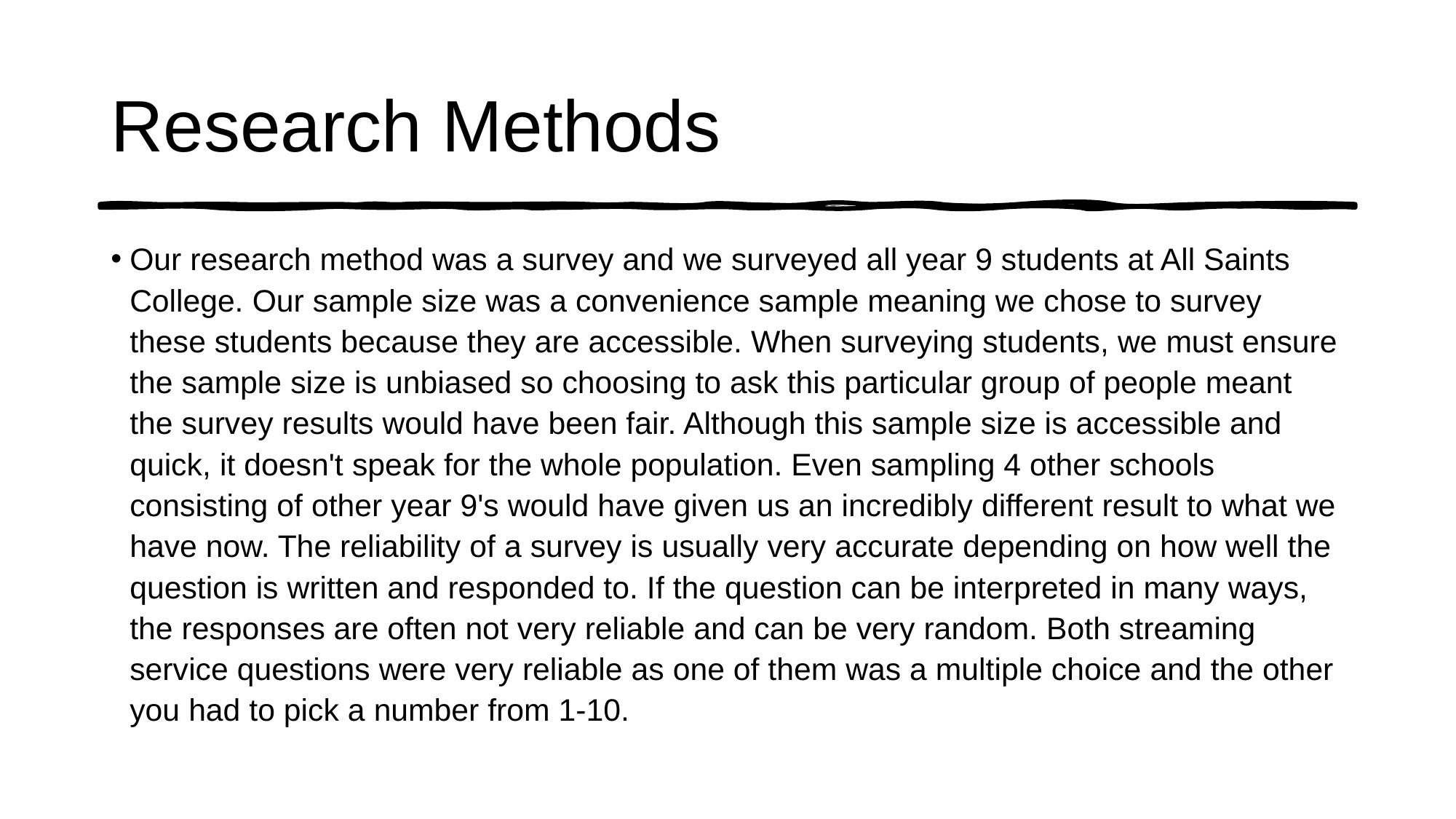

# Research Methods
Our research method was a survey and we surveyed all year 9 students at All Saints College. Our sample size was a convenience sample meaning we chose to survey these students because they are accessible. When surveying students, we must ensure the sample size is unbiased so choosing to ask this particular group of people meant the survey results would have been fair. Although this sample size is accessible and quick, it doesn't speak for the whole population. Even sampling 4 other schools consisting of other year 9's would have given us an incredibly different result to what we have now. The reliability of a survey is usually very accurate depending on how well the question is written and responded to. If the question can be interpreted in many ways, the responses are often not very reliable and can be very random. Both streaming service questions were very reliable as one of them was a multiple choice and the other you had to pick a number from 1-10.